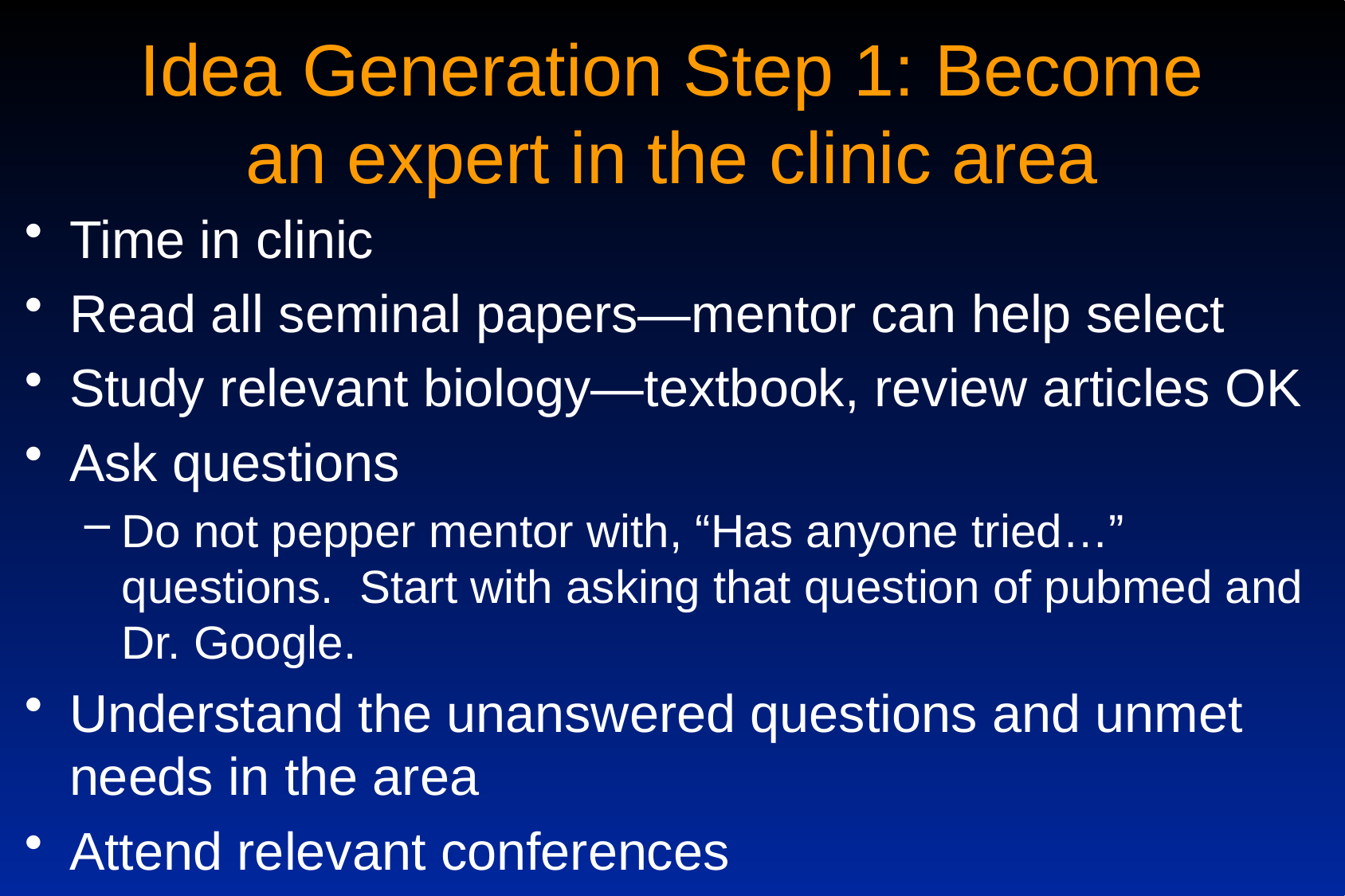

# Idea Generation Step 1: Become an expert in the clinic area
Time in clinic
Read all seminal papers—mentor can help select
Study relevant biology—textbook, review articles OK
Ask questions
Do not pepper mentor with, “Has anyone tried…” questions.  Start with asking that question of pubmed and Dr. Google.
Understand the unanswered questions and unmet needs in the area
Attend relevant conferences